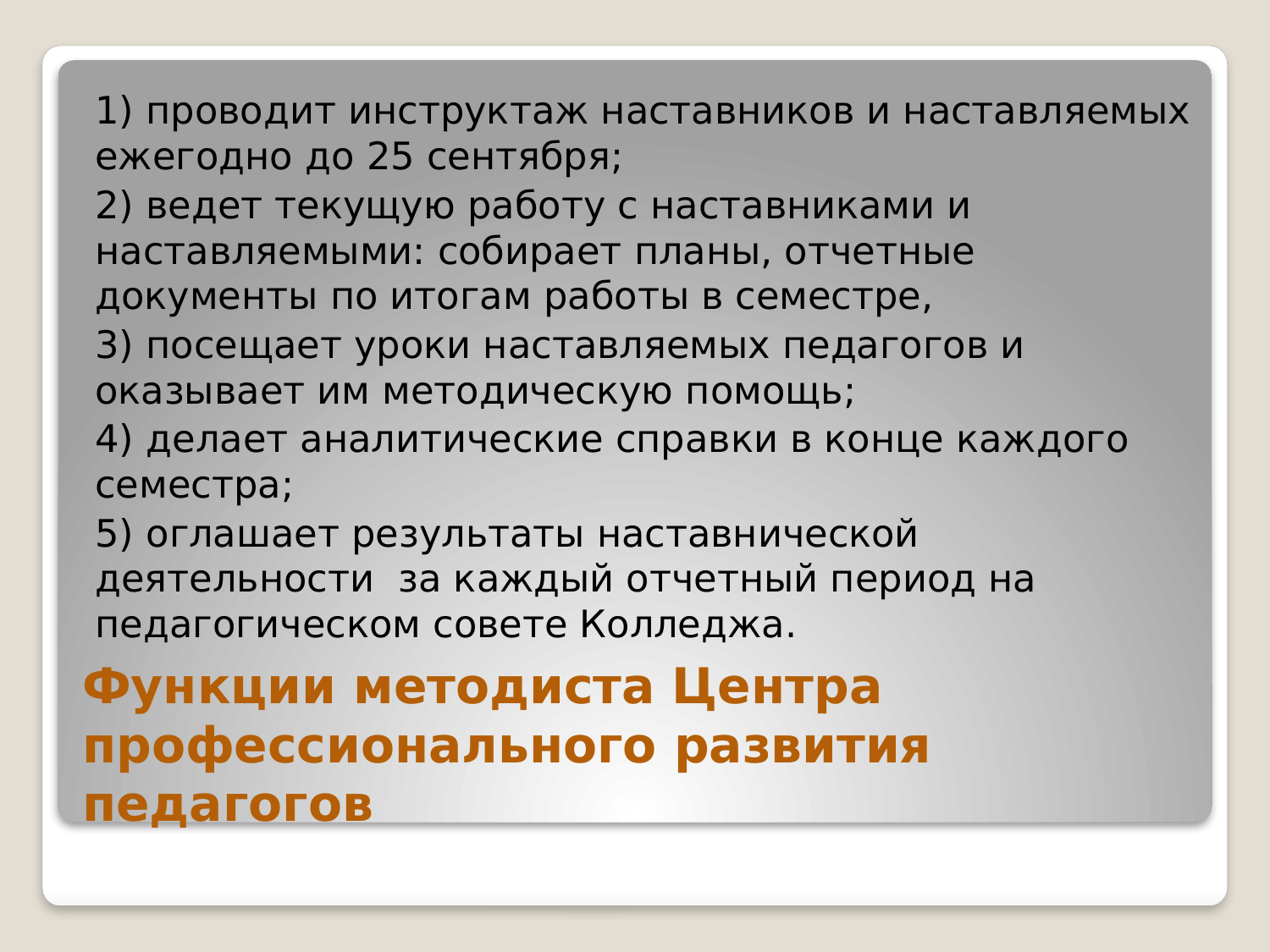

1) проводит инструктаж наставников и наставляемых ежегодно до 25 сентября;
2) ведет текущую работу с наставниками и наставляемыми: собирает планы, отчетные документы по итогам работы в семестре,
3) посещает уроки наставляемых педагогов и оказывает им методическую помощь;
4) делает аналитические справки в конце каждого семестра;
5) оглашает результаты наставнической деятельности  за каждый отчетный период на педагогическом совете Колледжа.

# Функции методиста Центра профессионального развития педагогов